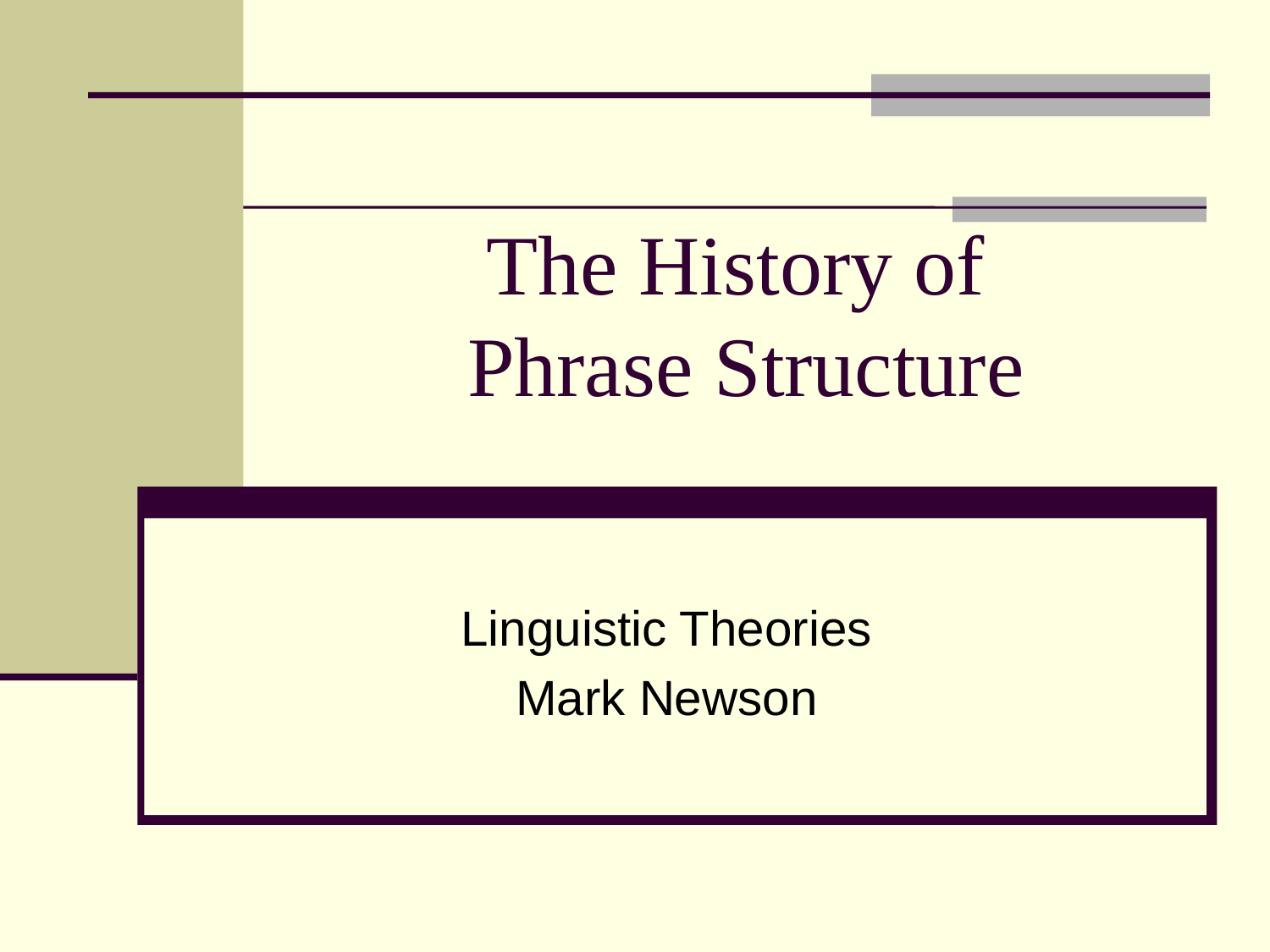

# The History of Phrase Structure
Linguistic Theories
Mark Newson